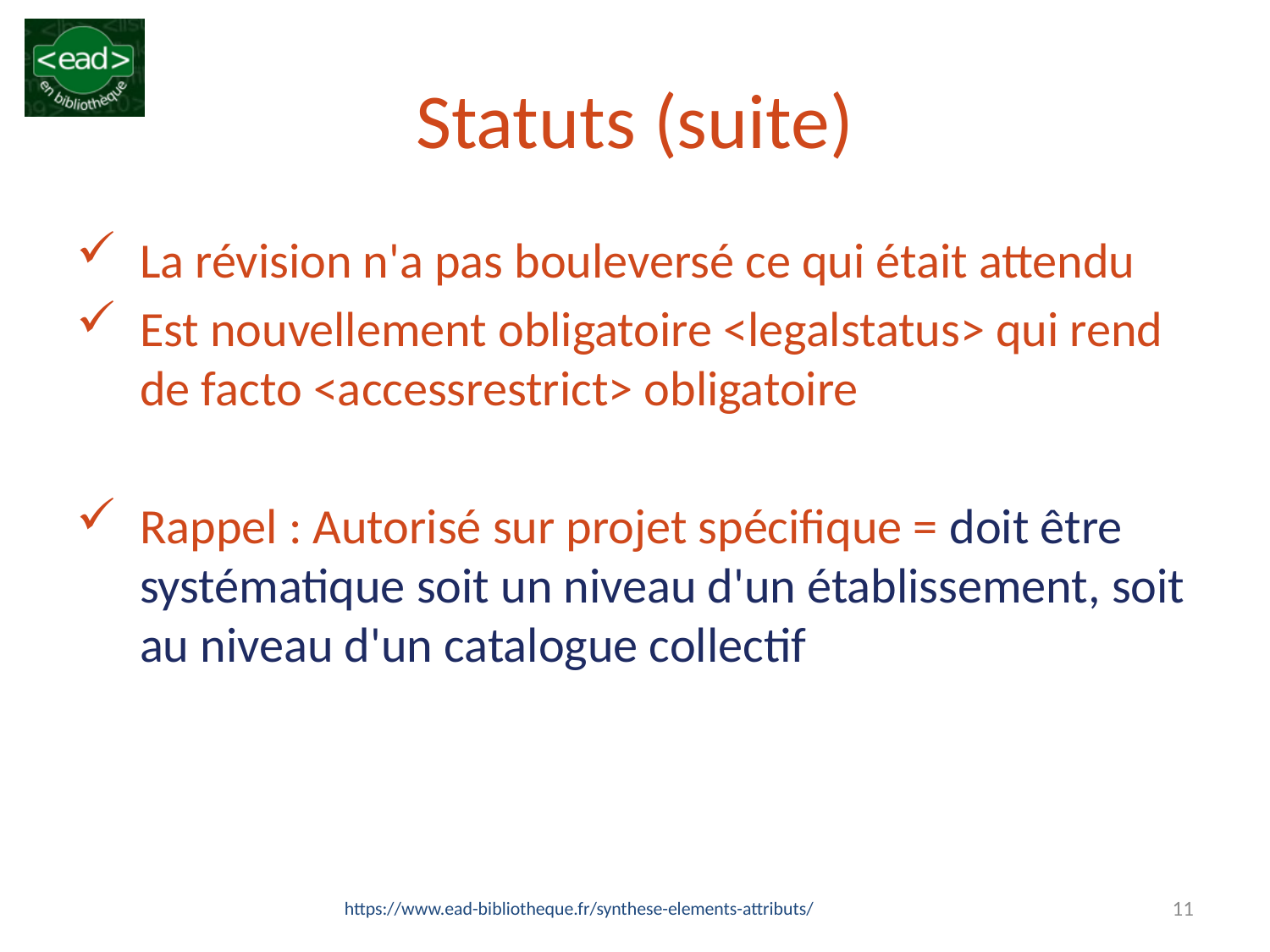

# Statuts (suite)
La révision n'a pas bouleversé ce qui était attendu
Est nouvellement obligatoire <legalstatus> qui rend de facto <accessrestrict> obligatoire

Rappel : Autorisé sur projet spécifique = doit être systématique soit un niveau d'un établissement, soit au niveau d'un catalogue collectif

https://www.ead-bibliotheque.fr/synthese-elements-attributs/
11